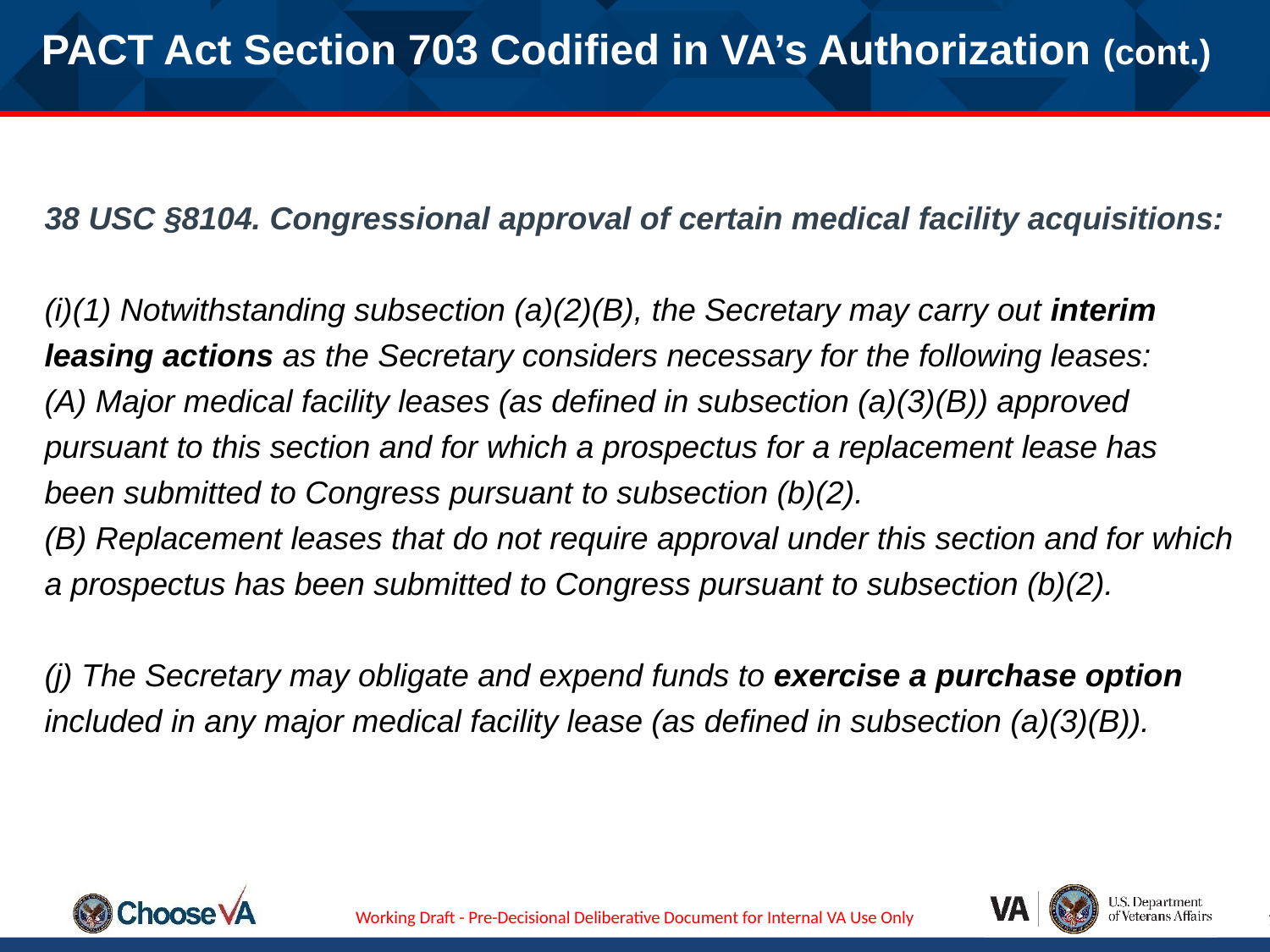

PACT Act Section 703 Codified in VA’s Authorization (cont.)

38 USC §8104. Congressional approval of certain medical facility acquisitions:

(i)(1) Notwithstanding subsection (a)(2)(B), the Secretary may carry out interim leasing actions as the Secretary considers necessary for the following leases:
(A) Major medical facility leases (as defined in subsection (a)(3)(B)) approved pursuant to this section and for which a prospectus for a replacement lease has been submitted to Congress pursuant to subsection (b)(2).
(B) Replacement leases that do not require approval under this section and for which a prospectus has been submitted to Congress pursuant to subsection (b)(2).
(j) The Secretary may obligate and expend funds to exercise a purchase option included in any major medical facility lease (as defined in subsection (a)(3)(B)).